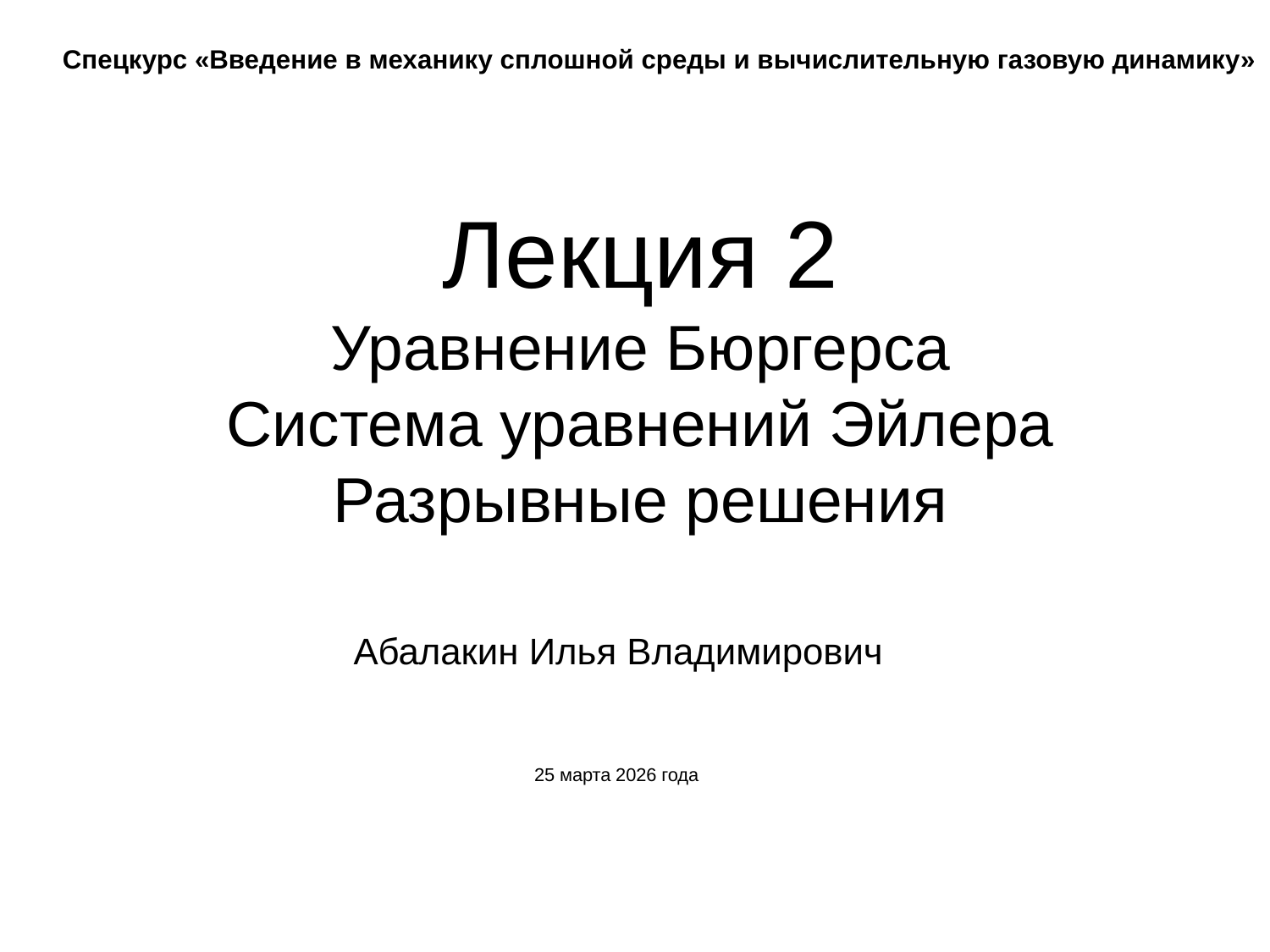

Спецкурс «Введение в механику сплошной среды и вычислительную газовую динамику»
Лекция 2
Уравнение Бюргерса
Система уравнений Эйлера
Разрывные решения
Абалакин Илья Владимирович
25 марта 2026 года